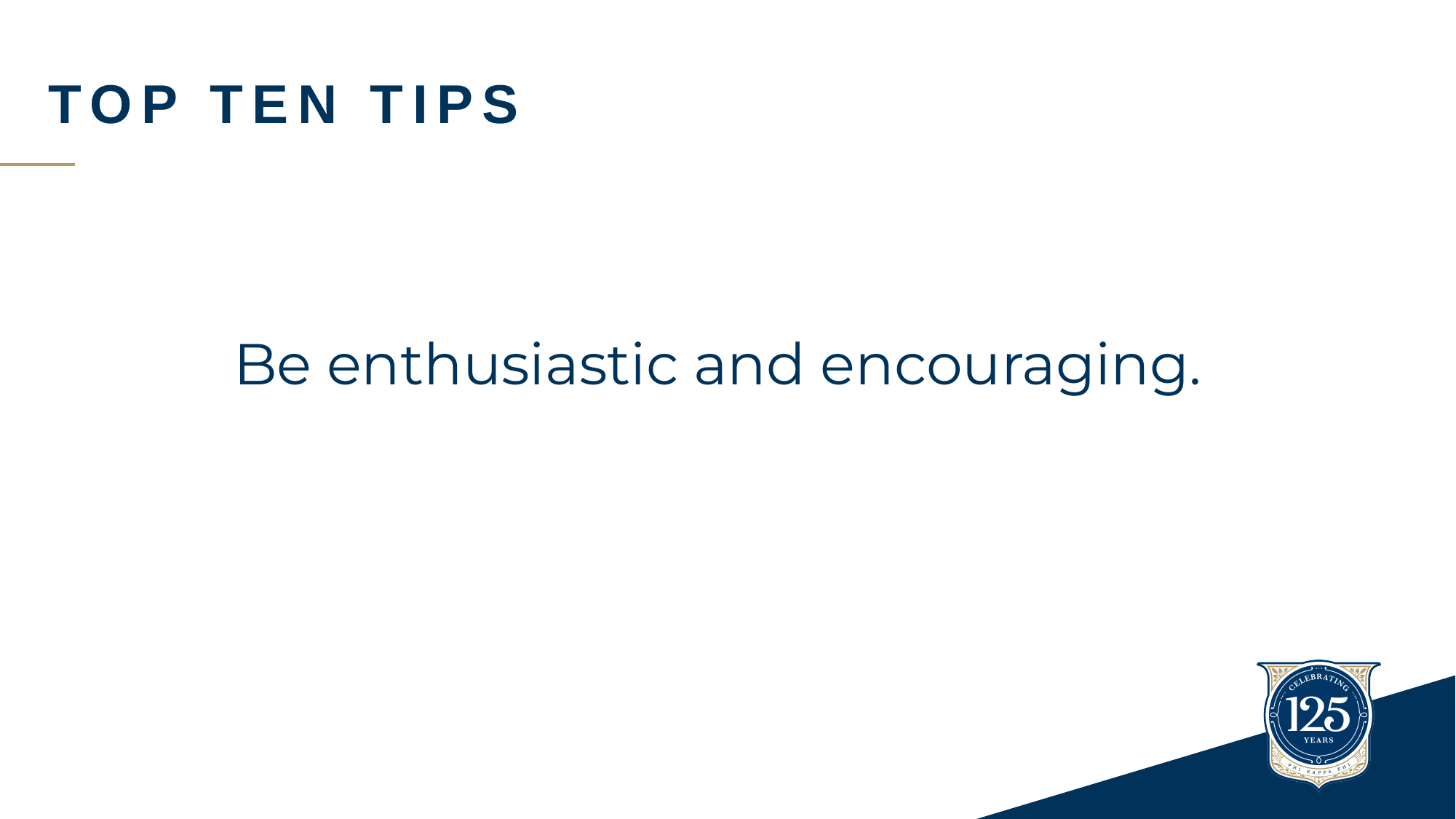

# Top ten tips
                     Be enthusiastic and encouraging.